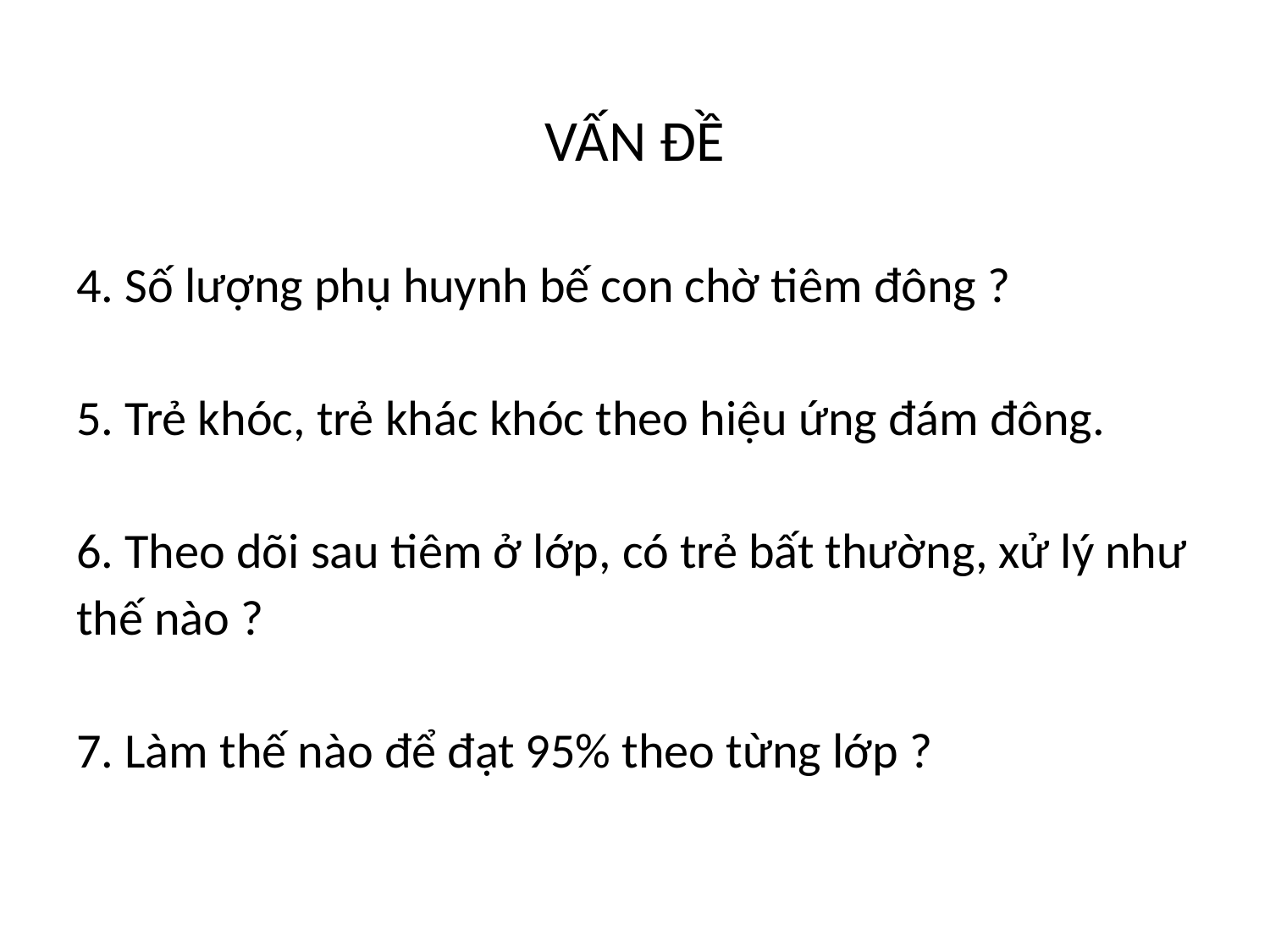

# VẤN ĐỀ
4. Số lượng phụ huynh bế con chờ tiêm đông ?

5. Trẻ khóc, trẻ khác khóc theo hiệu ứng đám đông.

6. Theo dõi sau tiêm ở lớp, có trẻ bất thường, xử lý như
thế nào ?

7. Làm thế nào để đạt 95% theo từng lớp ?